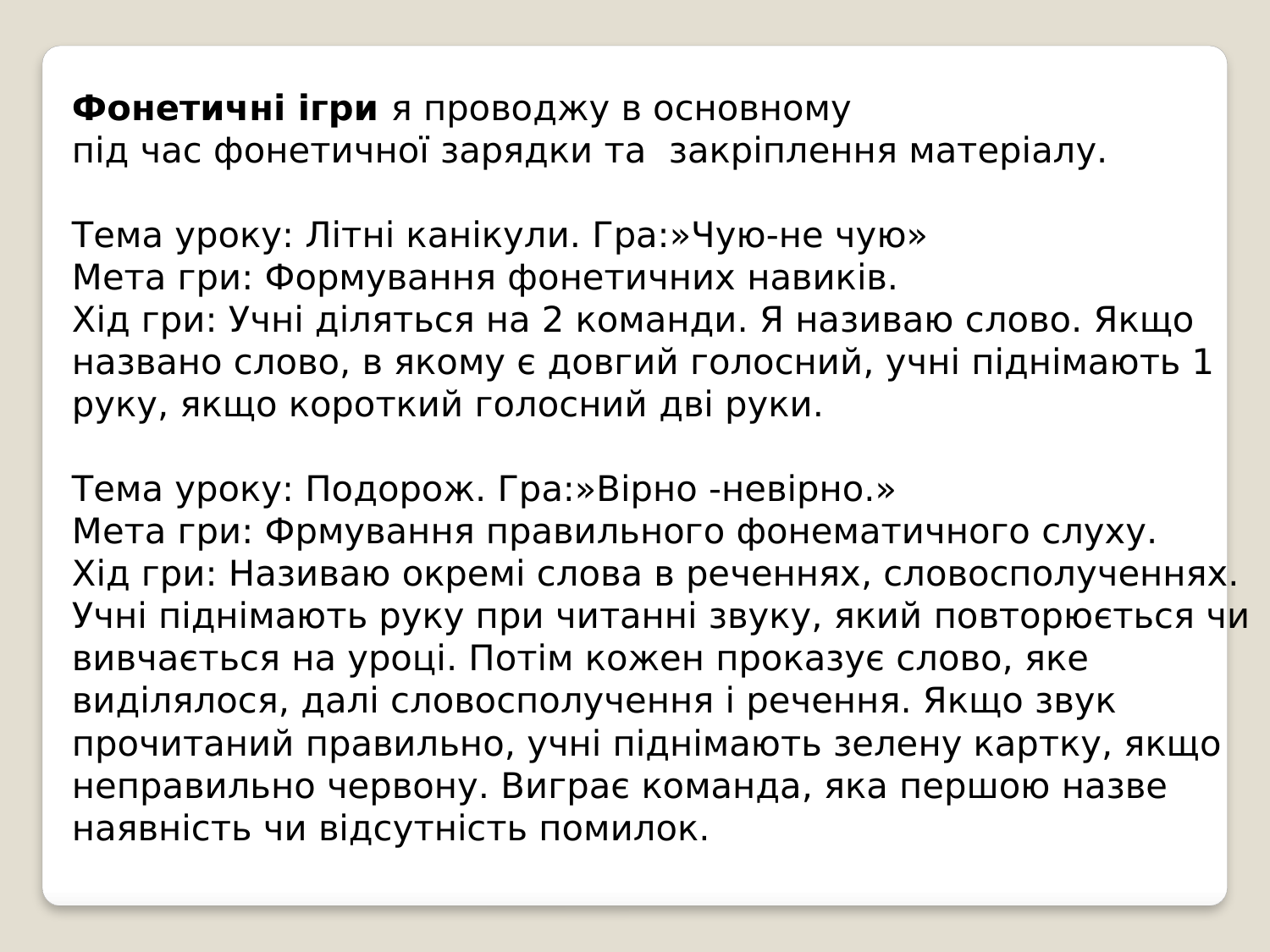

Фонетичні ігри я проводжу в основному
під час фонетичної зарядки та  закріплення матеріалу.

Тема уроку: Літні канікули. Гра:»Чую-не чую»
Мета гри: Формування фонетичних навиків.
Хід гри: Учні діляться на 2 команди. Я називаю слово. Якщо названо слово, в якому є довгий голосний, учні піднімають 1 руку, якщо короткий голосний дві руки.

Тема уроку: Подорож. Гра:»Вірно -невірно.»
Мета гри: Фрмування правильного фонематичного слуху.
Хід гри: Називаю окремі слова в реченнях, словосполученнях. Учні піднімають руку при читанні звуку, який повторюється чи вивчається на уроці. Потім кожен проказує слово, яке виділялося, далі словосполучення і речення. Якщо звук прочитаний правильно, учні піднімають зелену картку, якщо неправильно червону. Виграє команда, яка першою назве наявність чи відсутність помилок.